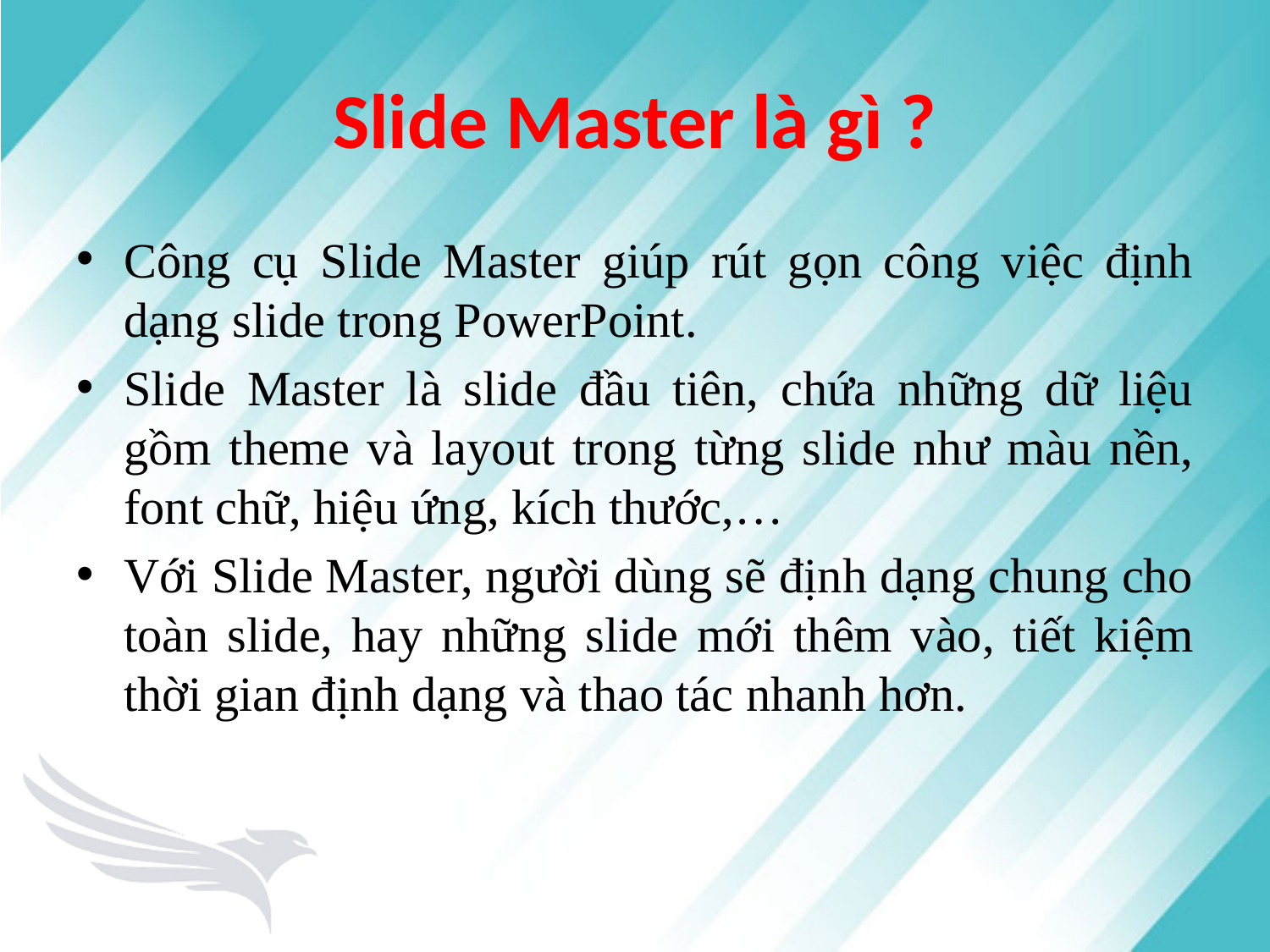

# Slide Master là gì ?
Công cụ Slide Master giúp rút gọn công việc định dạng slide trong PowerPoint.
Slide Master là slide đầu tiên, chứa những dữ liệu gồm theme và layout trong từng slide như màu nền, font chữ, hiệu ứng, kích thước,…
Với Slide Master, người dùng sẽ định dạng chung cho toàn slide, hay những slide mới thêm vào, tiết kiệm thời gian định dạng và thao tác nhanh hơn.